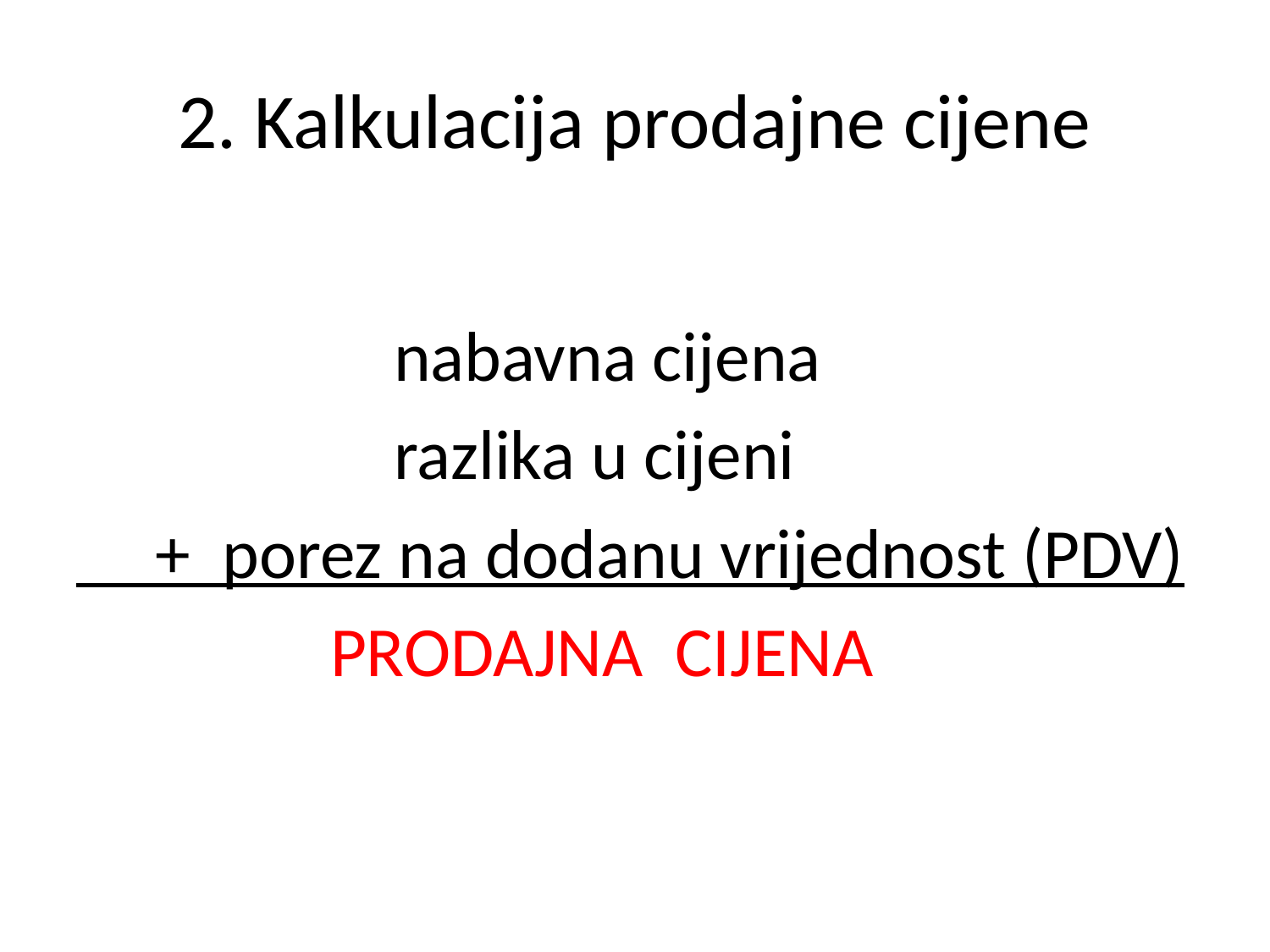

# 2. Kalkulacija prodajne cijene

                    nabavna cijena
                    razlika u cijeni
     +  porez na dodanu vrijednost (PDV)
                PRODAJNA  CIJENA